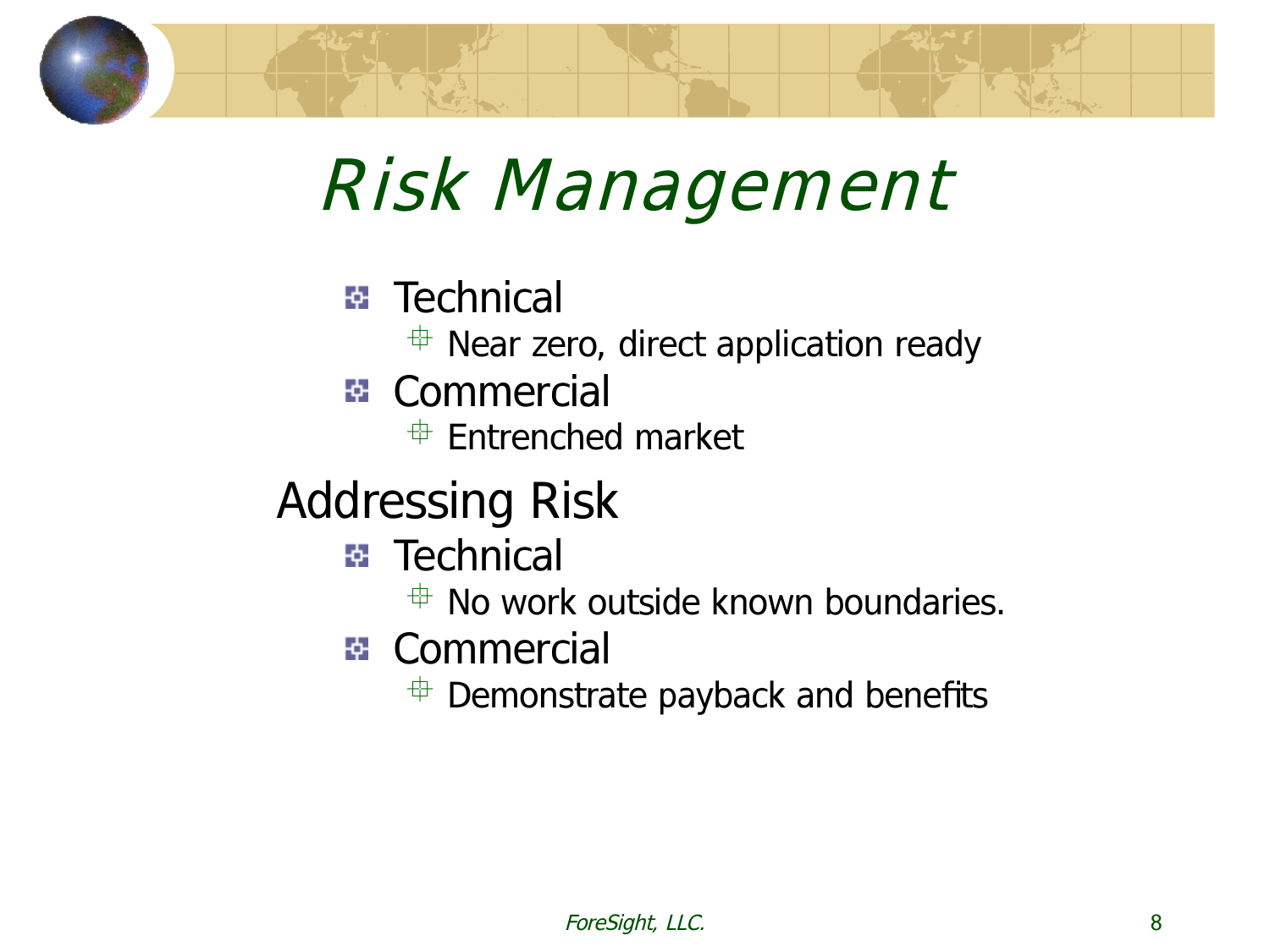

ForeSight, LLC.
8
# Risk Management
 Technical
 Near zero, direct application ready
 Commercial
 Entrenched market
Addressing Risk
 Technical
 No work outside known boundaries.
 Commercial
 Demonstrate payback and benefits